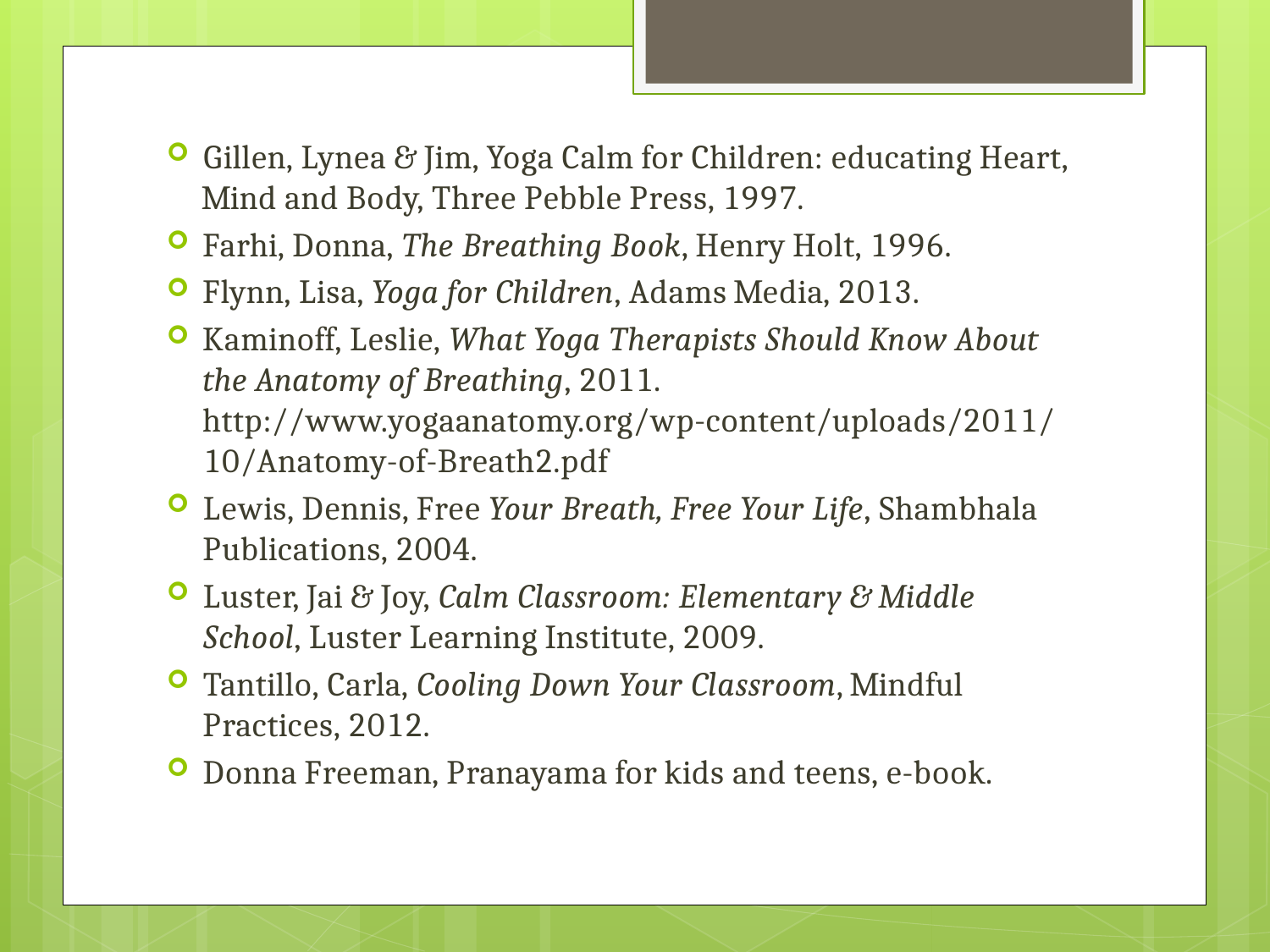

Gillen, Lynea & Jim, Yoga Calm for Children: educating Heart, Mind and Body, Three Pebble Press, 1997.
Farhi, Donna, The Breathing Book, Henry Holt, 1996.
Flynn, Lisa, Yoga for Children, Adams Media, 2013.
Kaminoff, Leslie, What Yoga Therapists Should Know About the Anatomy of Breathing, 2011. http://www.yogaanatomy.org/wp-content/uploads/2011/10/Anatomy-of-Breath2.pdf
Lewis, Dennis, Free Your Breath, Free Your Life, Shambhala Publications, 2004.
Luster, Jai & Joy, Calm Classroom: Elementary & Middle School, Luster Learning Institute, 2009.
Tantillo, Carla, Cooling Down Your Classroom, Mindful Practices, 2012.
Donna Freeman, Pranayama for kids and teens, e-book.